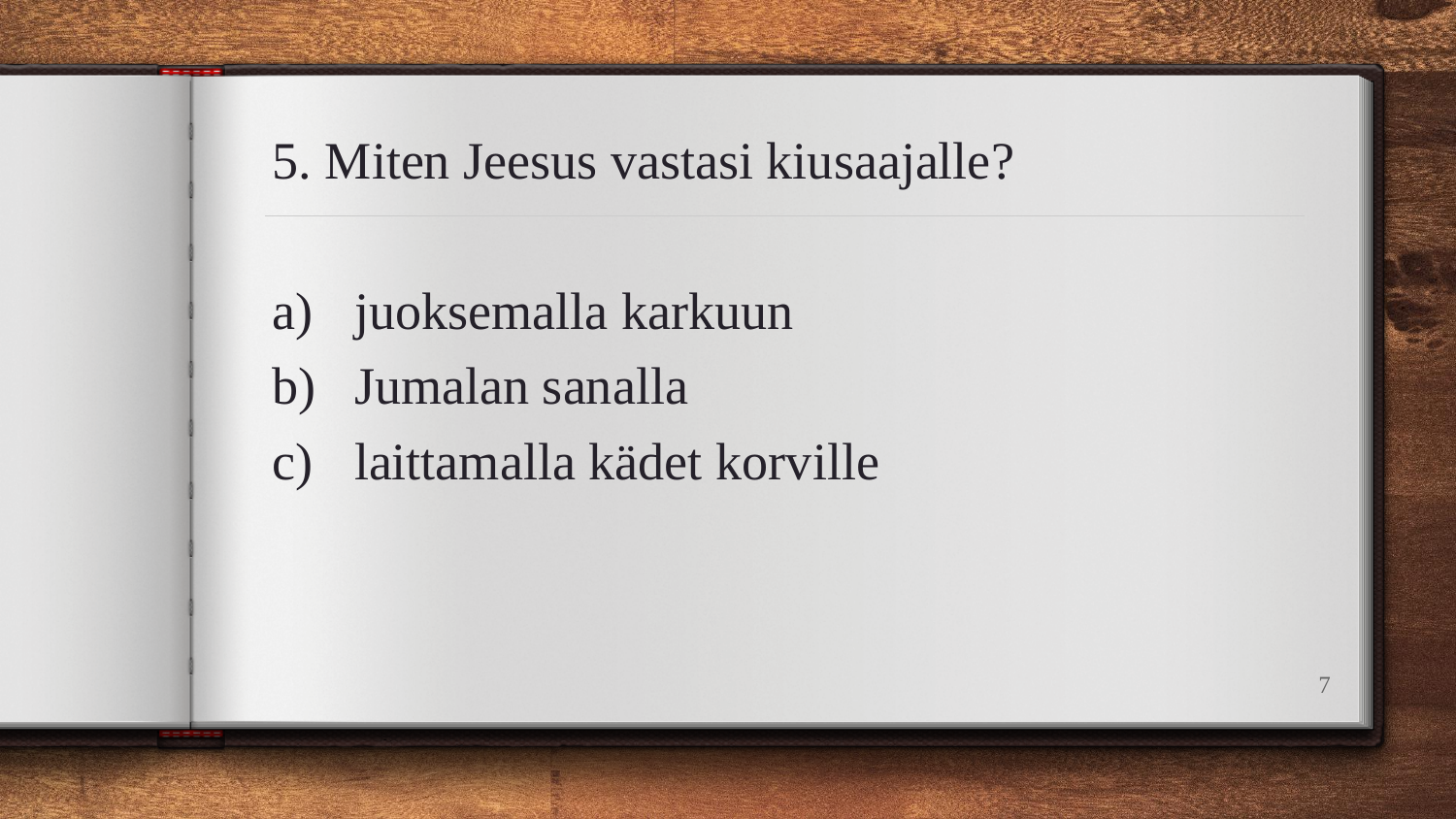

5. Miten Jeesus vastasi kiusaajalle?

juoksemalla karkuun
Jumalan sanalla
laittamalla kädet korville
7